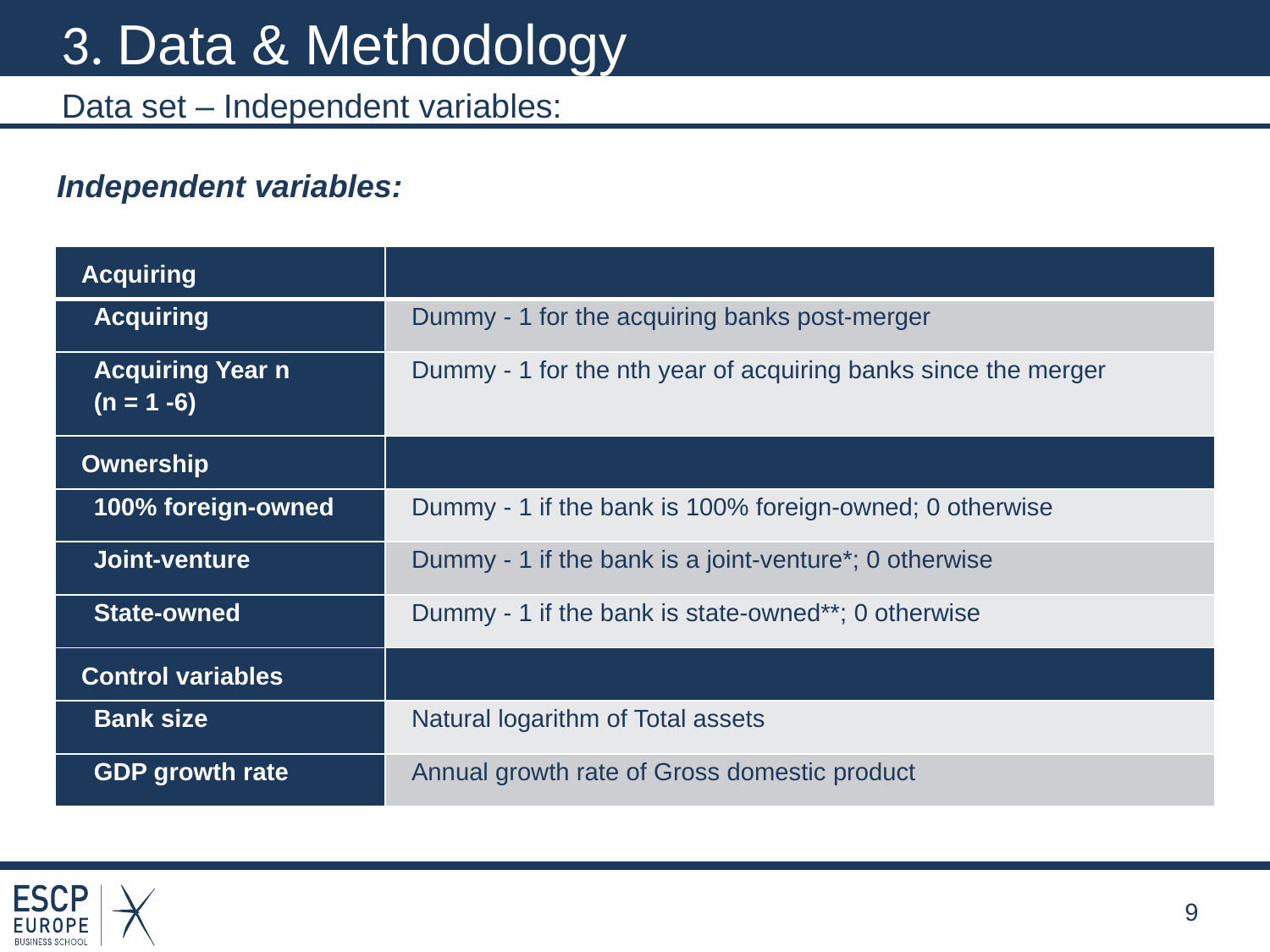

# 3. Data & Methodology
Data set – Independent variables:
Independent variables:
| Acquiring |  |
| --- | --- |
| Acquiring | Dummy - 1 for the acquiring banks post-merger |
| Acquiring Year n (n = 1 -6) | Dummy - 1 for the nth year of acquiring banks since the merger |
| Ownership |  |
| 100% foreign-owned | Dummy - 1 if the bank is 100% foreign-owned; 0 otherwise |
| Joint-venture | Dummy - 1 if the bank is a joint-venture\*; 0 otherwise |
| State-owned | Dummy - 1 if the bank is state-owned\*\*; 0 otherwise |
| Control variables |  |
| Bank size | Natural logarithm of Total assets |
| GDP growth rate | Annual growth rate of Gross domestic product |